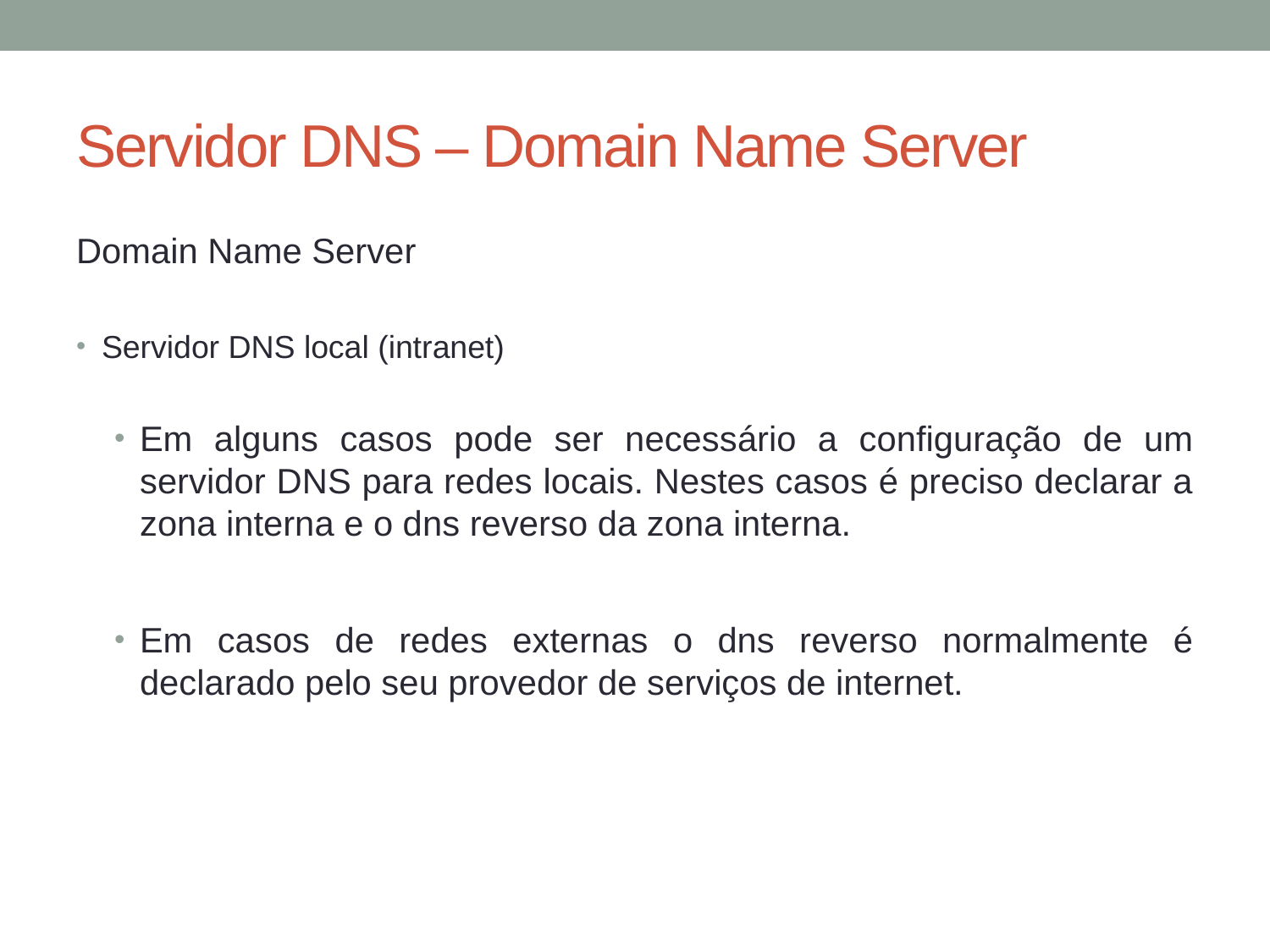

# Servidor DNS – Domain Name Server
Domain Name Server

Servidor DNS local (intranet)

Em alguns casos pode ser necessário a configuração de um servidor DNS para redes locais. Nestes casos é preciso declarar a zona interna e o dns reverso da zona interna.

Em casos de redes externas o dns reverso normalmente é declarado pelo seu provedor de serviços de internet.